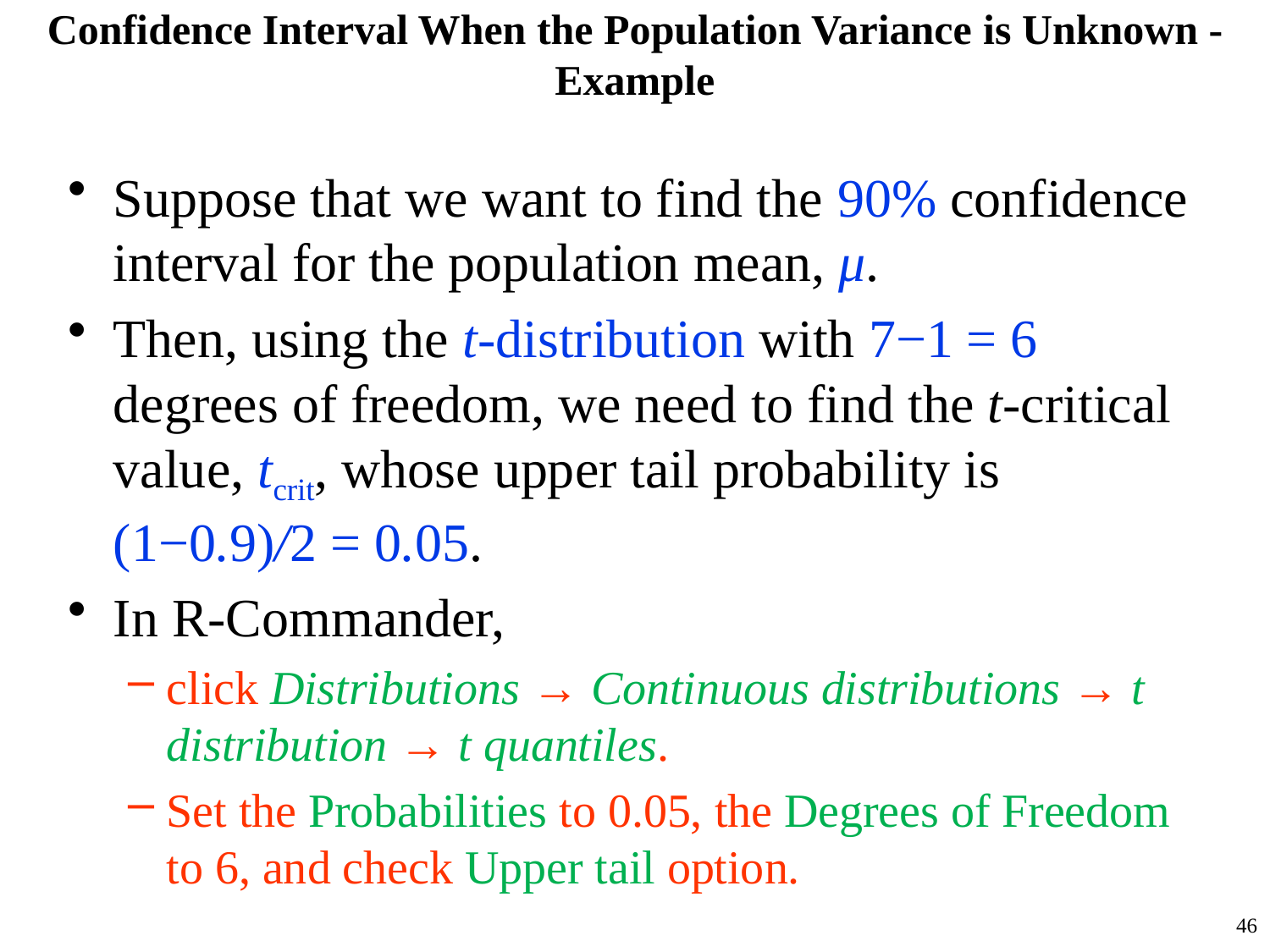

# Confidence Interval When the Population Variance is Unknown - Example
Suppose that we want to find the 90% confidence interval for the population mean, μ.
Then, using the t-distribution with 7−1 = 6 degrees of freedom, we need to find the t-critical value, tcrit, whose upper tail probability is (1−0.9)/2 = 0.05.
In R-Commander,
click Distributions → Continuous distributions → t distribution → t quantiles.
Set the Probabilities to 0.05, the Degrees of Freedom to 6, and check Upper tail option.
46